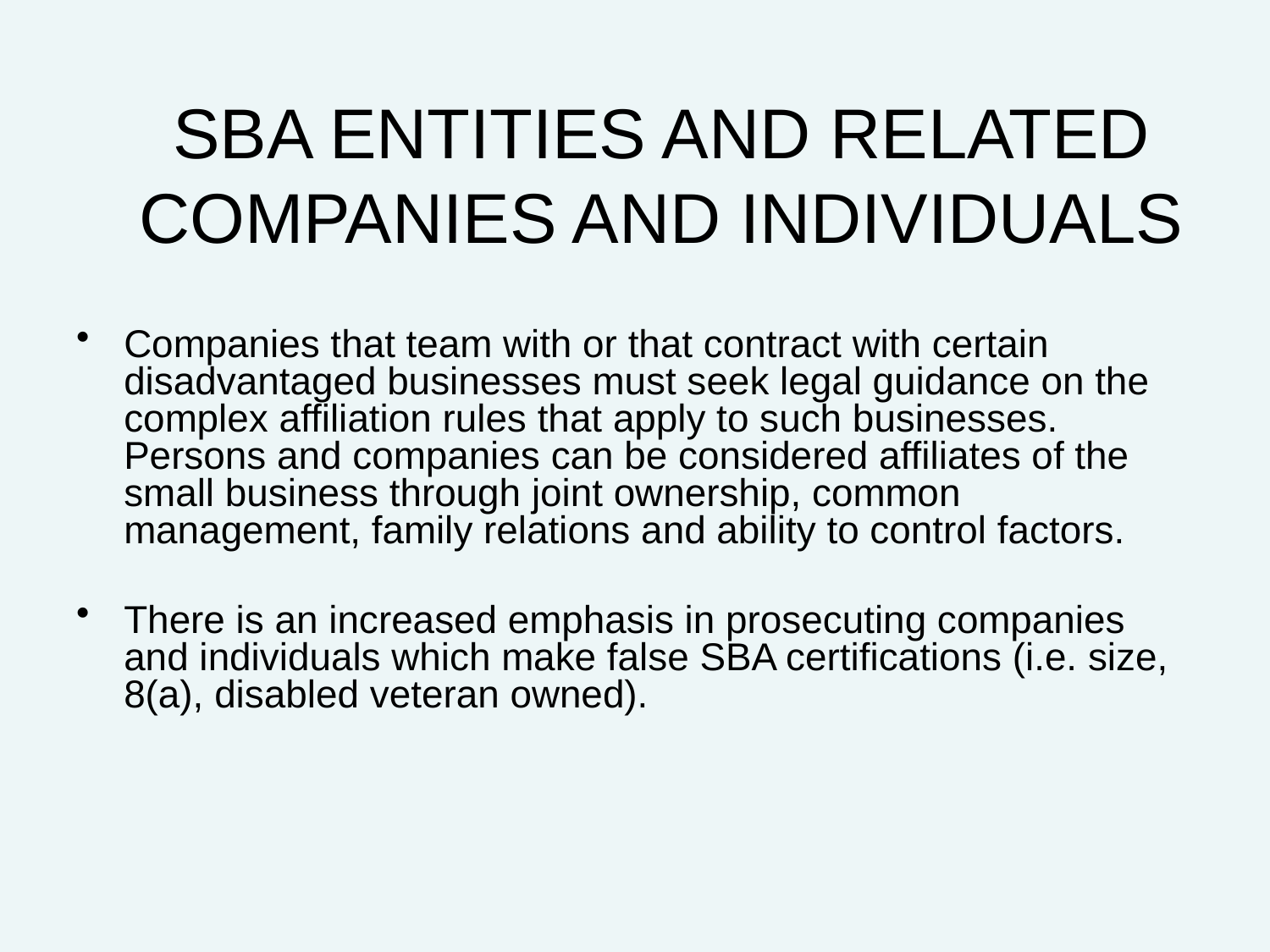

# SBA ENTITIES AND RELATED COMPANIES AND INDIVIDUALS

Companies that team with or that contract with certain disadvantaged businesses must seek legal guidance on the complex affiliation rules that apply to such businesses.  Persons and companies can be considered affiliates of the small business through joint ownership, common management, family relations and ability to control factors.

There is an increased emphasis in prosecuting companies and individuals which make false SBA certifications (i.e. size, 8(a), disabled veteran owned).